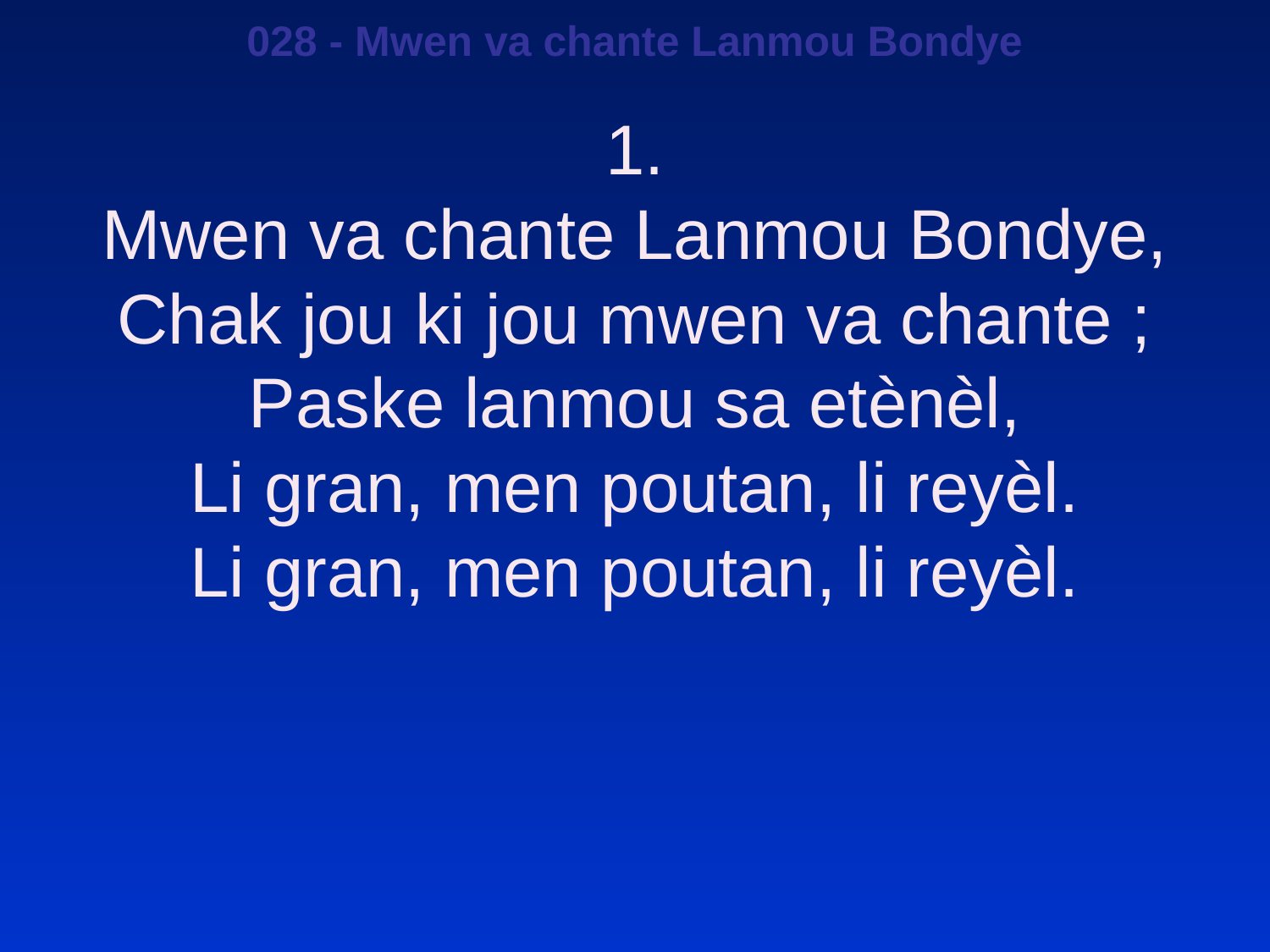

028 - Mwen va chante Lanmou Bondye
1.
Mwen va chante Lanmou Bondye,
Chak jou ki jou mwen va chante ;
Paske lanmou sa etènèl,
Li gran, men poutan, li reyèl.
Li gran, men poutan, li reyèl.